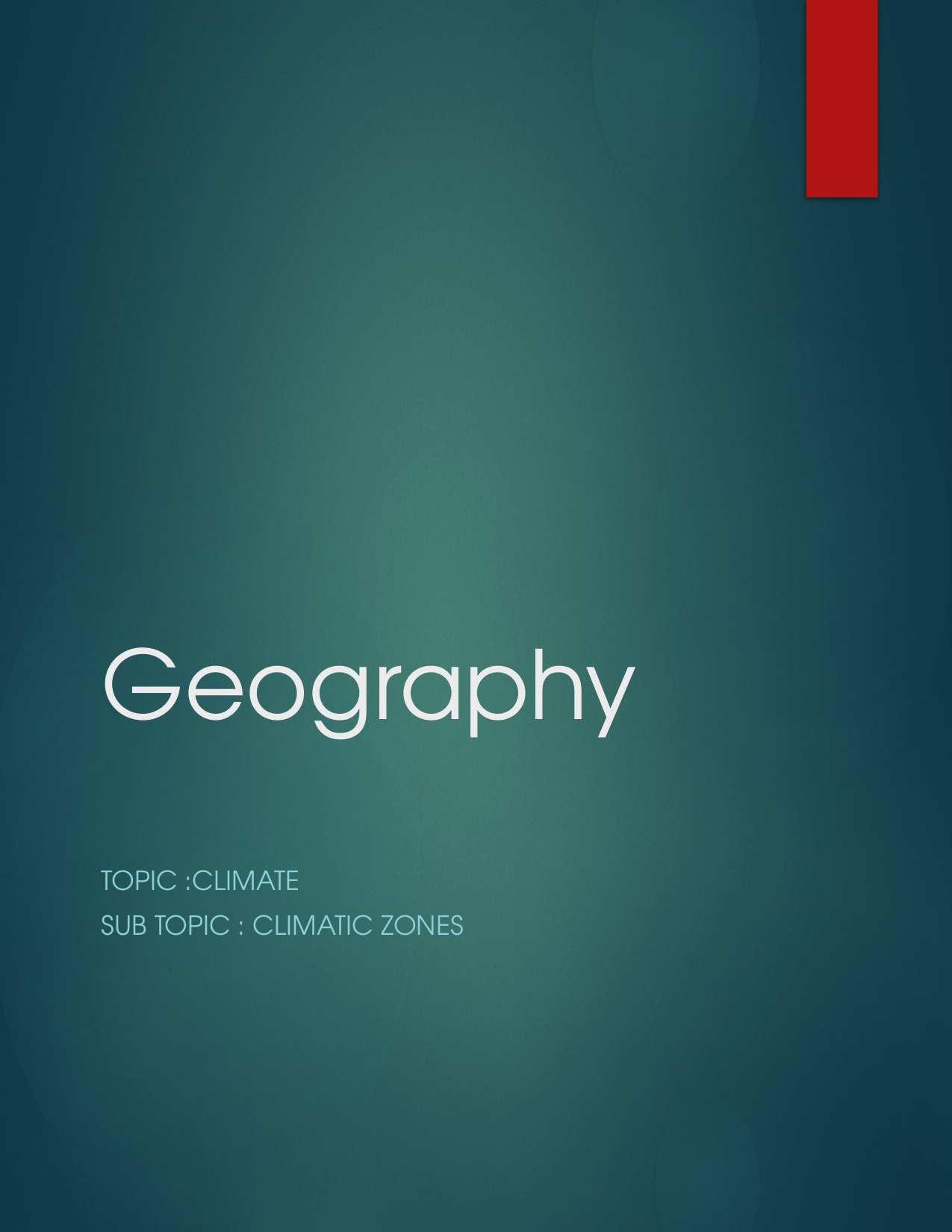

# Geography
Topic :climate
Sub topic : climatic zones